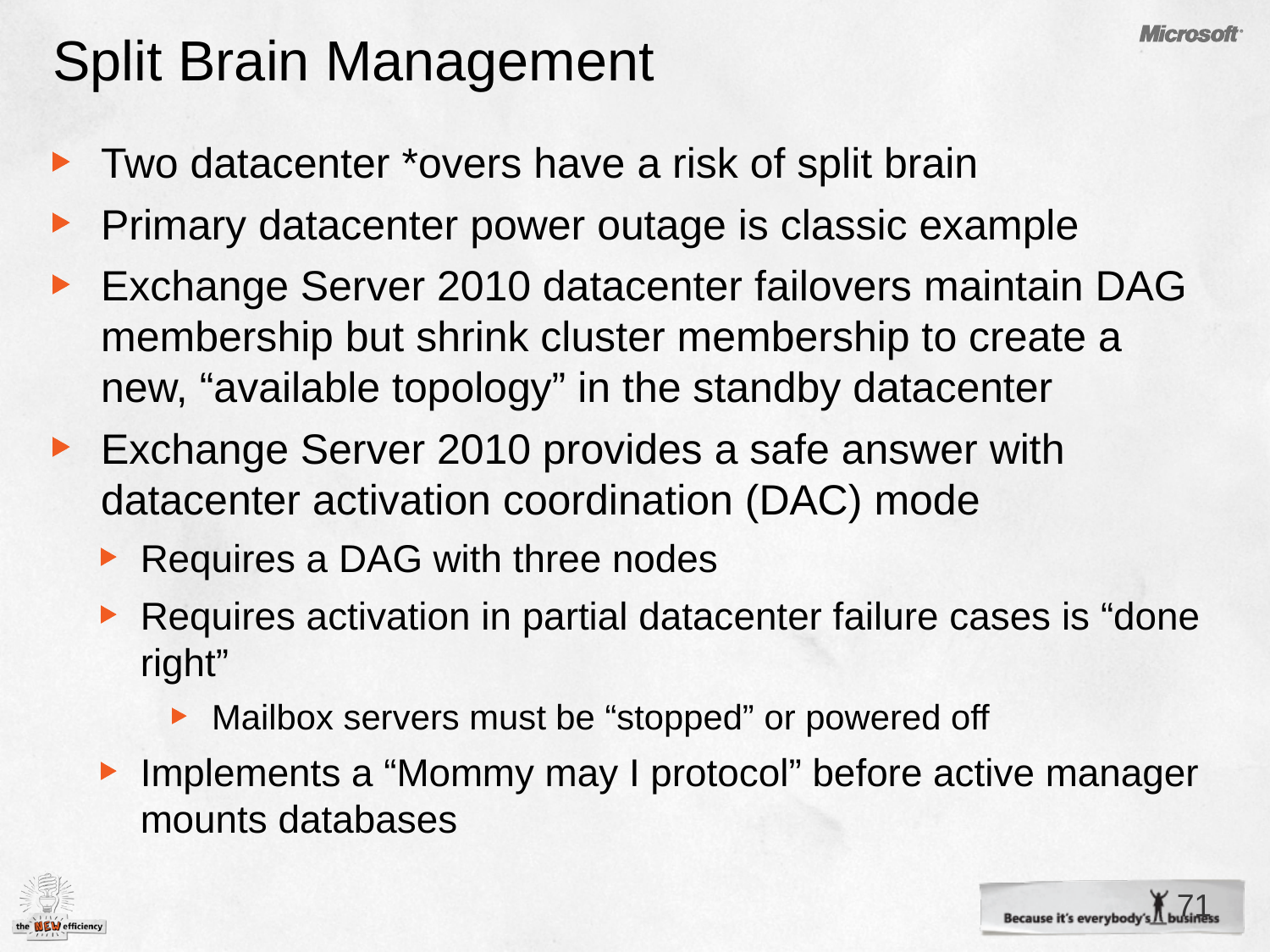

# Split Brain Management
Two datacenter *overs have a risk of split brain
Primary datacenter power outage is classic example
Exchange Server 2010 datacenter failovers maintain DAG membership but shrink cluster membership to create a new, “available topology” in the standby datacenter
Exchange Server 2010 provides a safe answer with datacenter activation coordination (DAC) mode
Requires a DAG with three nodes
Requires activation in partial datacenter failure cases is “done right”
Mailbox servers must be “stopped” or powered off
Implements a “Mommy may I protocol” before active manager mounts databases
71